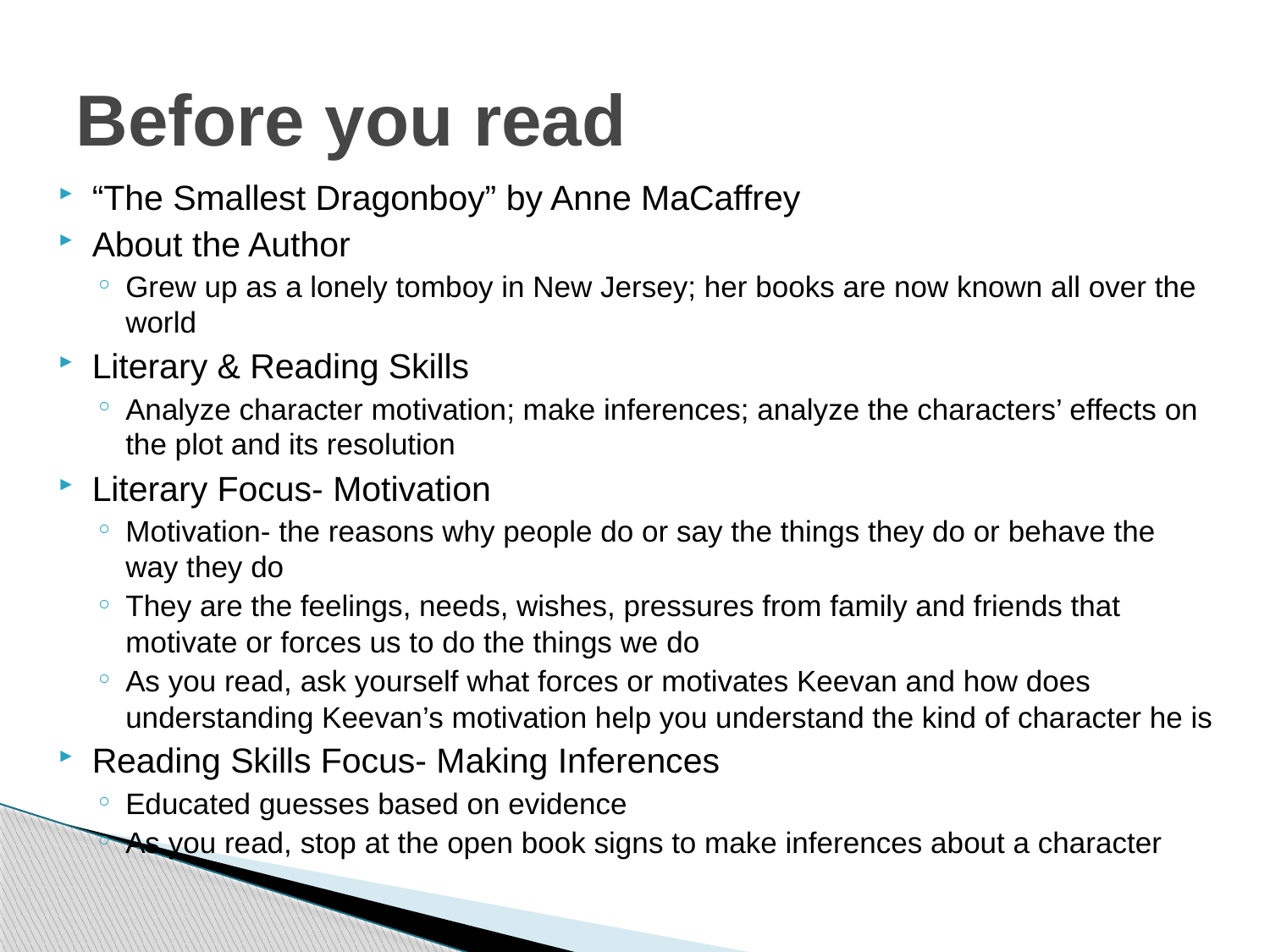

# Before you read
“The Smallest Dragonboy” by Anne MaCaffrey
About the Author
Grew up as a lonely tomboy in New Jersey; her books are now known all over the world
Literary & Reading Skills
Analyze character motivation; make inferences; analyze the characters’ effects on the plot and its resolution
Literary Focus- Motivation
Motivation- the reasons why people do or say the things they do or behave the way they do
They are the feelings, needs, wishes, pressures from family and friends that motivate or forces us to do the things we do
As you read, ask yourself what forces or motivates Keevan and how does understanding Keevan’s motivation help you understand the kind of character he is
Reading Skills Focus- Making Inferences
Educated guesses based on evidence
As you read, stop at the open book signs to make inferences about a character